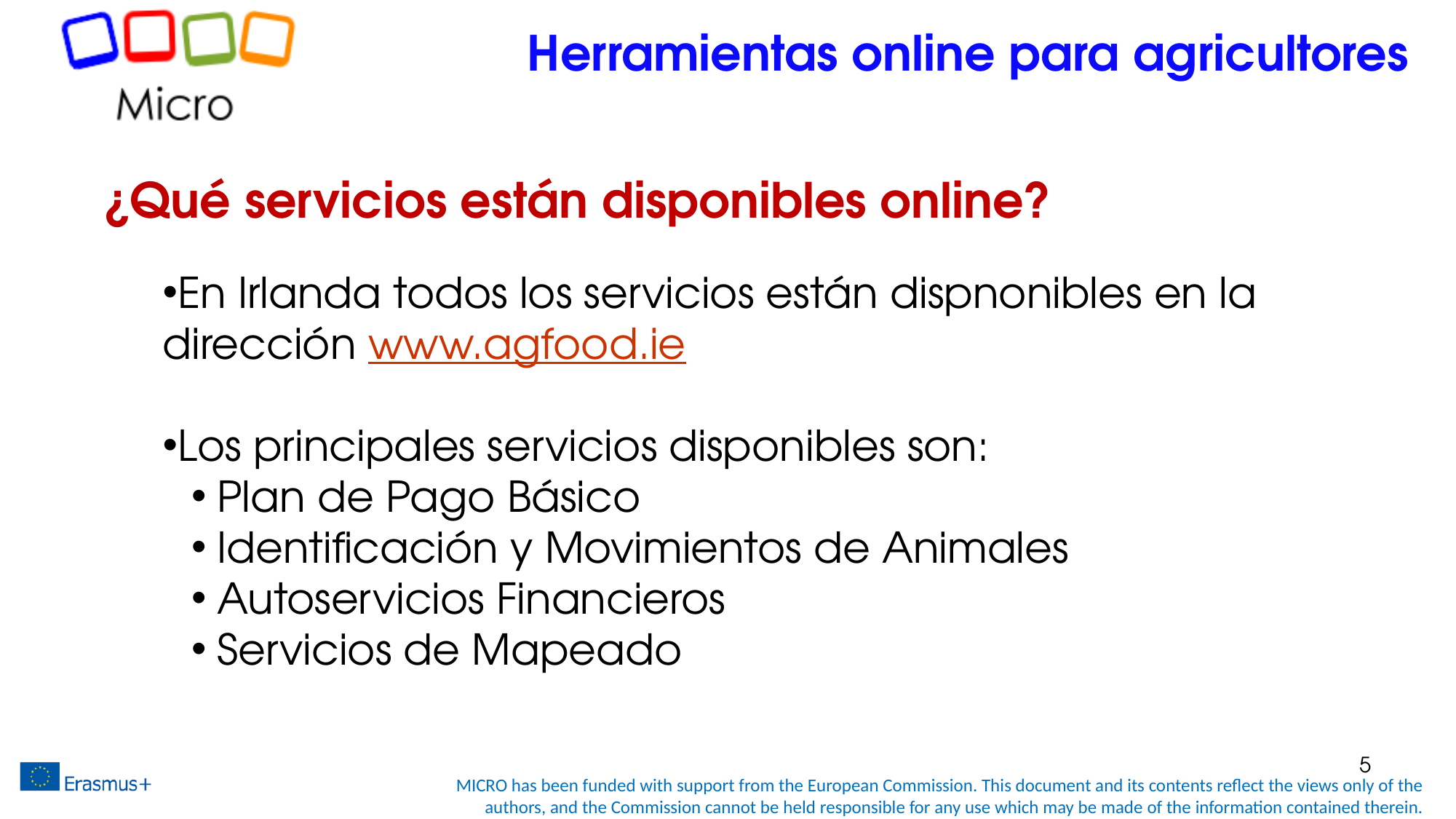

Herramientas online para agricultores
# ¿Qué servicios están disponibles online?
En Irlanda todos los servicios están dispnonibles en la dirección www.agfood.ie

Los principales servicios disponibles son:
Plan de Pago Básico
Identificación y Movimientos de Animales
Autoservicios Financieros
Servicios de Mapeado

5